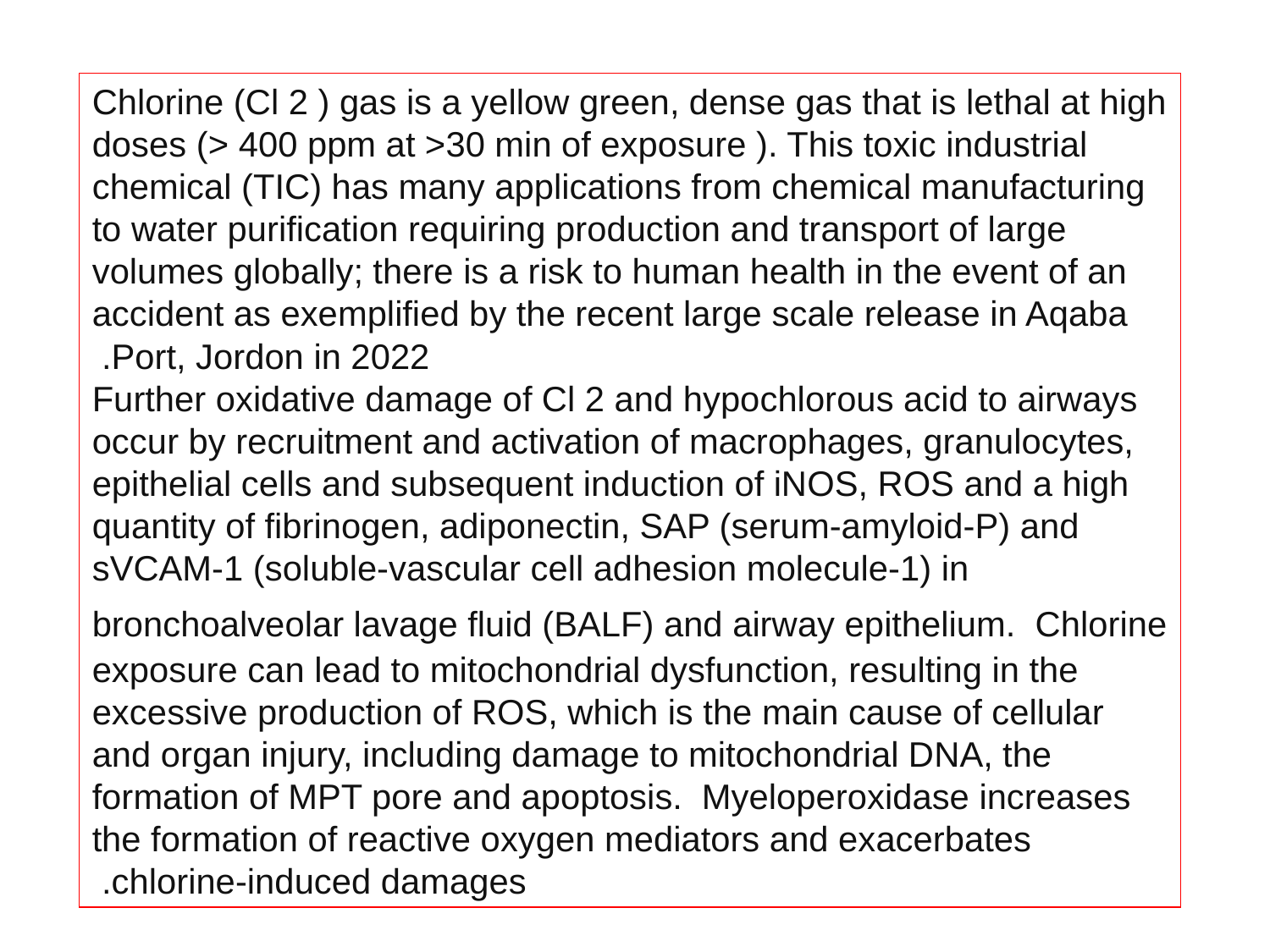

Chlorine (Cl 2 ) gas is a yellow green, dense gas that is lethal at high doses (> 400 ppm at >30 min of exposure ). This toxic industrial chemical (TIC) has many applications from chemical manufacturing to water purification requiring production and transport of large volumes globally; there is a risk to human health in the event of an accident as exemplified by the recent large scale release in Aqaba Port, Jordon in 2022.
 Further oxidative damage of Cl 2 and hypochlorous acid to airways occur by recruitment and activation of macrophages, granulocytes, epithelial cells and subsequent induction of iNOS, ROS and a high quantity of fibrinogen, adiponectin, SAP (serum-amyloid-P) and sVCAM-1 (soluble-vascular cell adhesion molecule-1) in bronchoalveolar lavage fluid (BALF) and airway epithelium.  Chlorine exposure can lead to mitochondrial dysfunction, resulting in the excessive production of ROS, which is the main cause of cellular and organ injury, including damage to mitochondrial DNA, the formation of MPT pore and apoptosis.  Myeloperoxidase increases the formation of reactive oxygen mediators and exacerbates chlorine-induced damages.